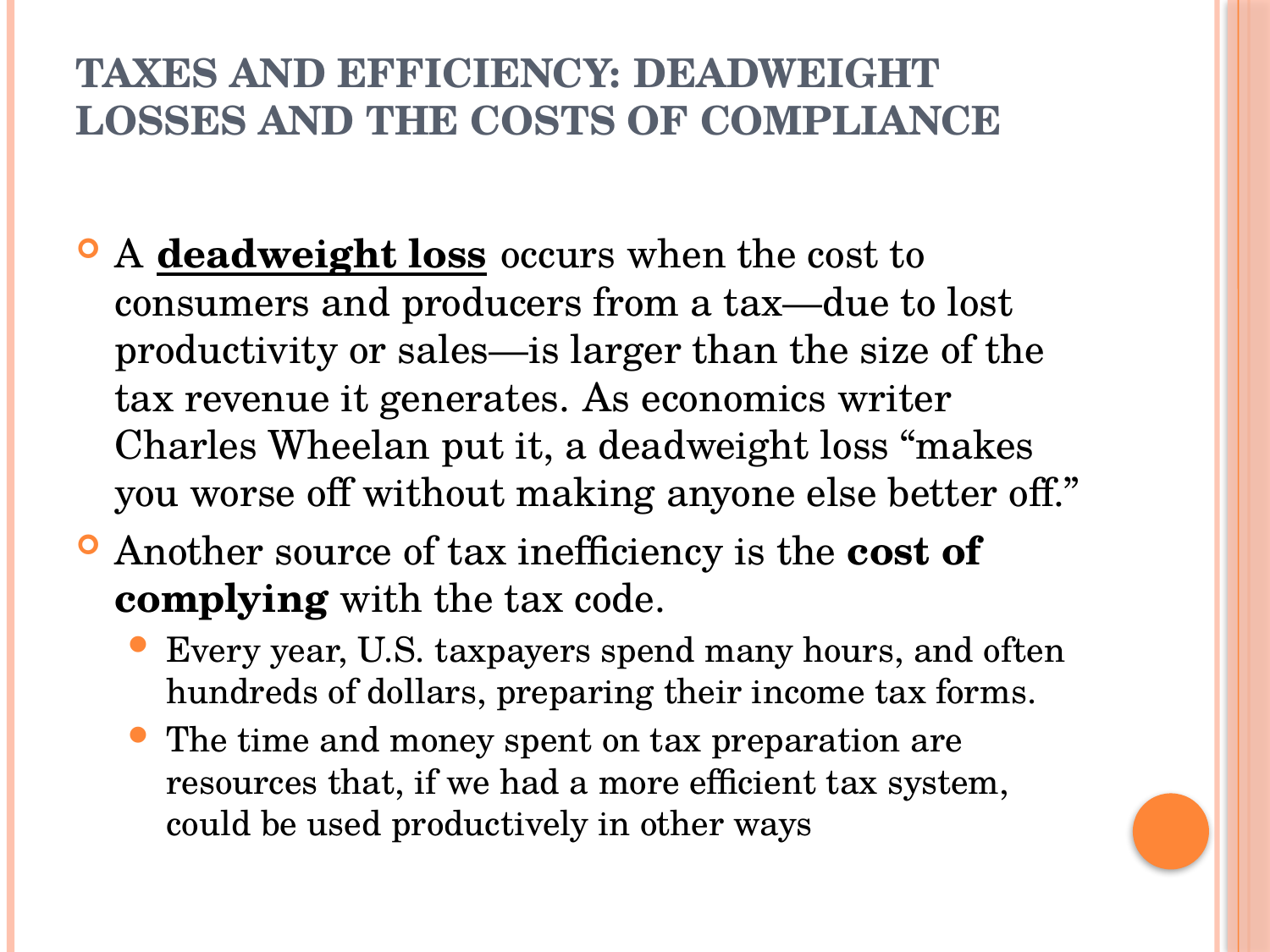

# Taxes and Efficiency: Deadweight Losses and the Costs of Compliance
A deadweight loss occurs when the cost to consumers and producers from a tax—due to lost productivity or sales—is larger than the size of the tax revenue it generates. As economics writer Charles Wheelan put it, a deadweight loss “makes you worse off without making anyone else better off.”
Another source of tax inefficiency is the cost of complying with the tax code.
Every year, U.S. taxpayers spend many hours, and often hundreds of dollars, preparing their income tax forms.
The time and money spent on tax preparation are resources that, if we had a more efficient tax system, could be used productively in other ways